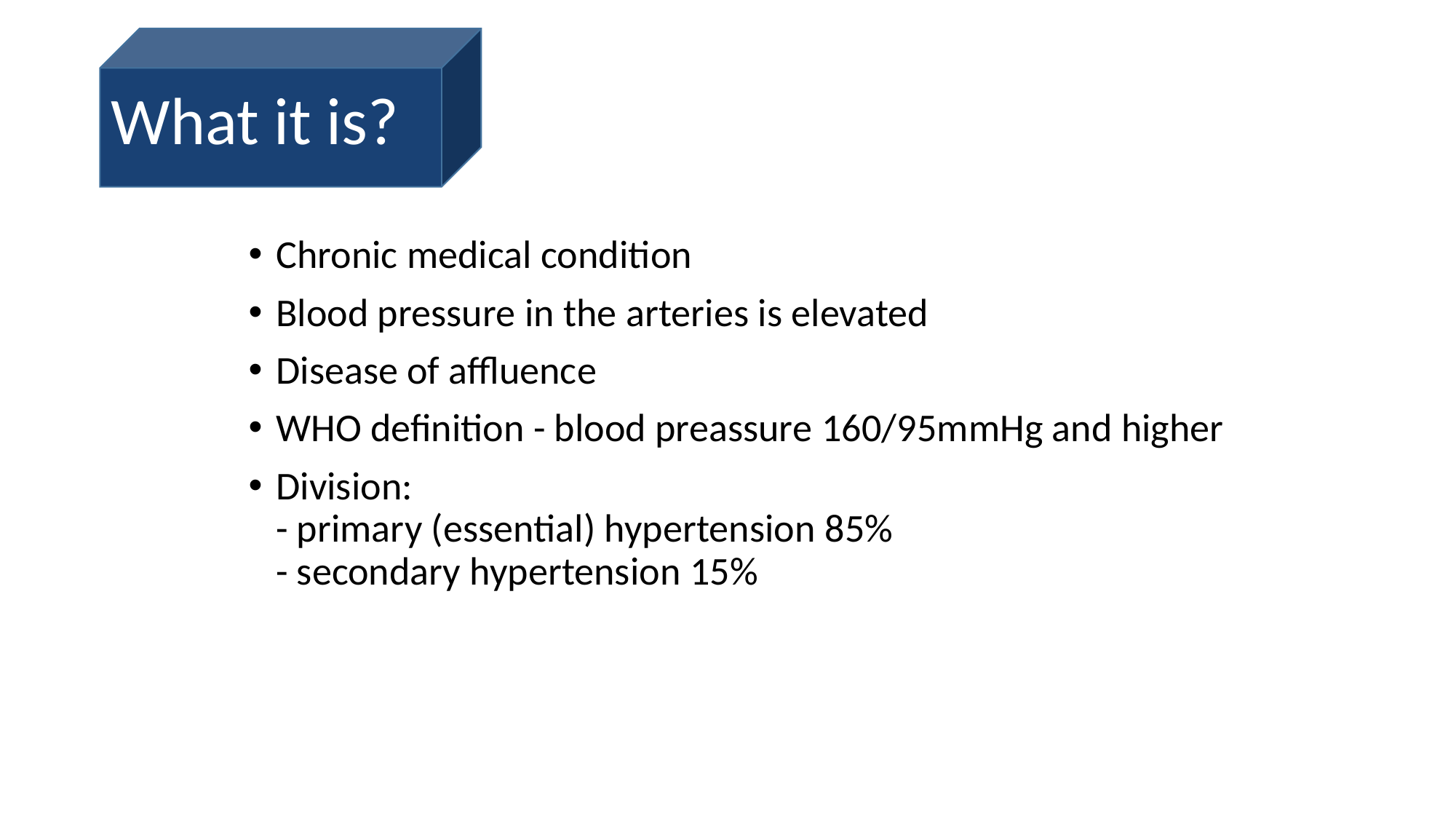

# What it is?
Chronic medical condition
Blood pressure in the arteries is elevated
Disease of affluence
WHO definition - blood preassure 160/95mmHg and higher
Division:
- primary (essential) hypertension 85% 
- secondary hypertension 15%